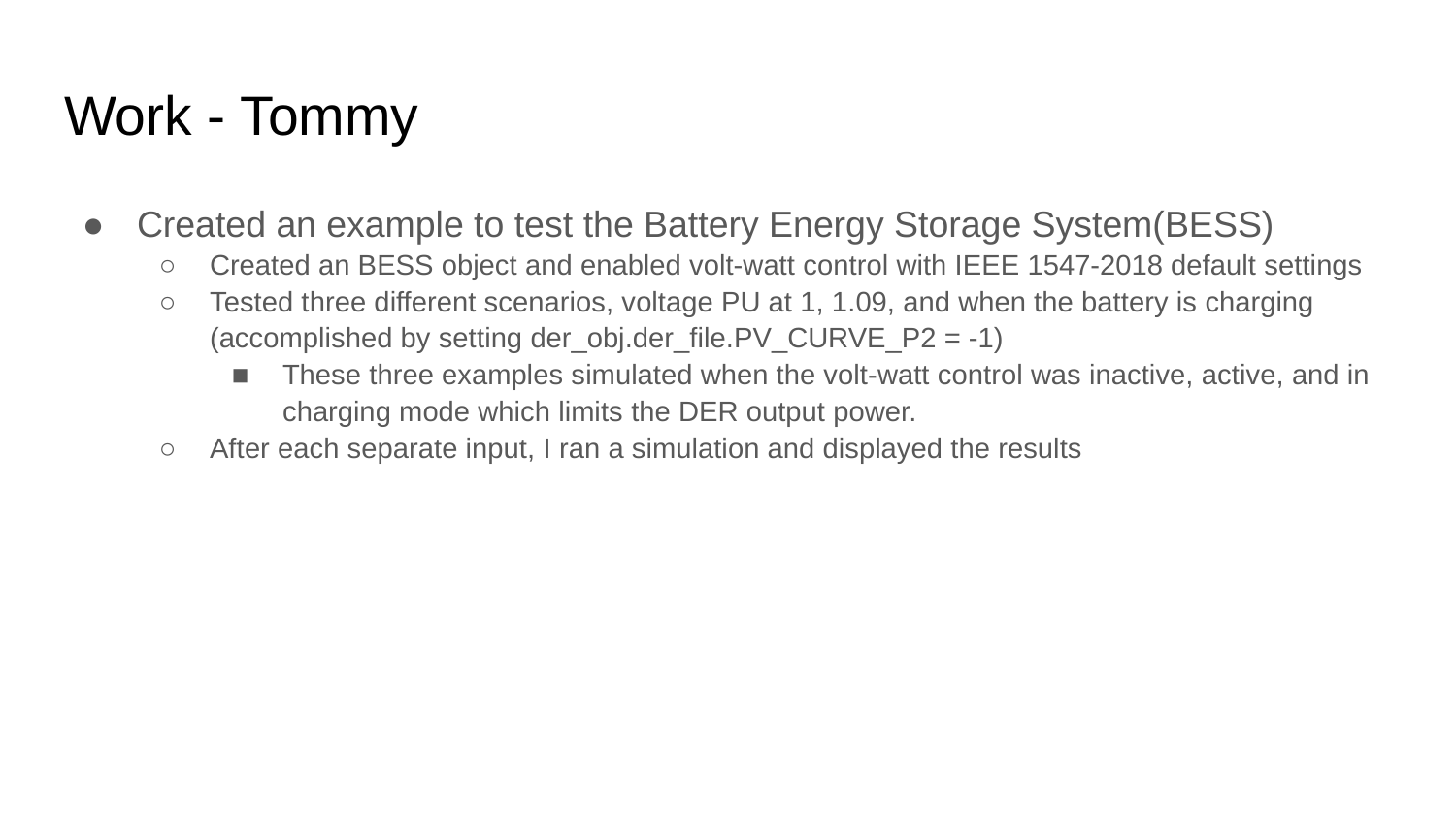

# Work - Tommy
Created an example to test the Battery Energy Storage System(BESS)
Created an BESS object and enabled volt-watt control with IEEE 1547-2018 default settings
Tested three different scenarios, voltage PU at 1, 1.09, and when the battery is charging (accomplished by setting der_obj.der_file.PV_CURVE_P2 = -1)
These three examples simulated when the volt-watt control was inactive, active, and in charging mode which limits the DER output power.
After each separate input, I ran a simulation and displayed the results